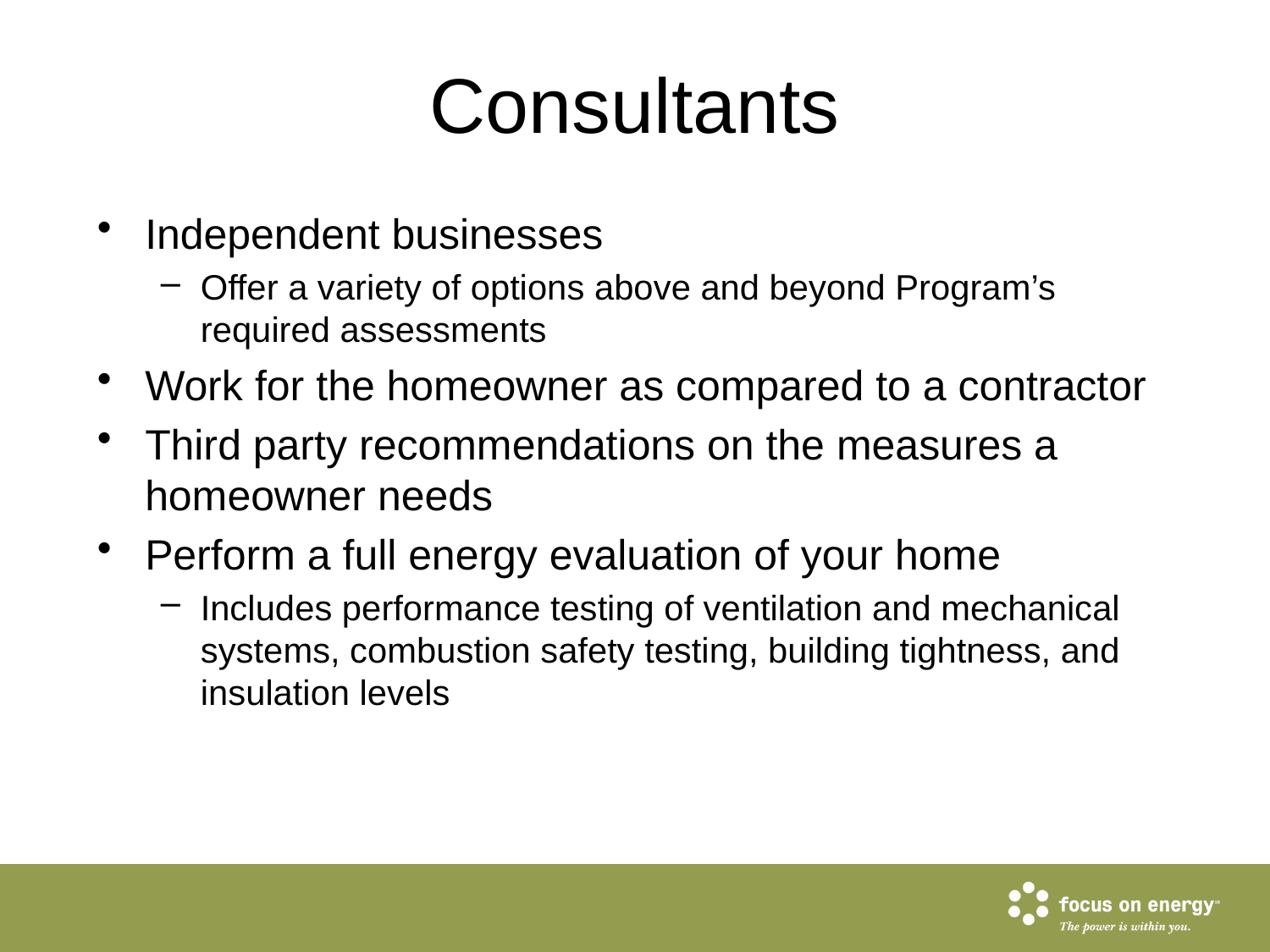

# Consultants
Independent businesses
Offer a variety of options above and beyond Program’s required assessments
Work for the homeowner as compared to a contractor
Third party recommendations on the measures a homeowner needs
Perform a full energy evaluation of your home
Includes performance testing of ventilation and mechanical systems, combustion safety testing, building tightness, and insulation levels